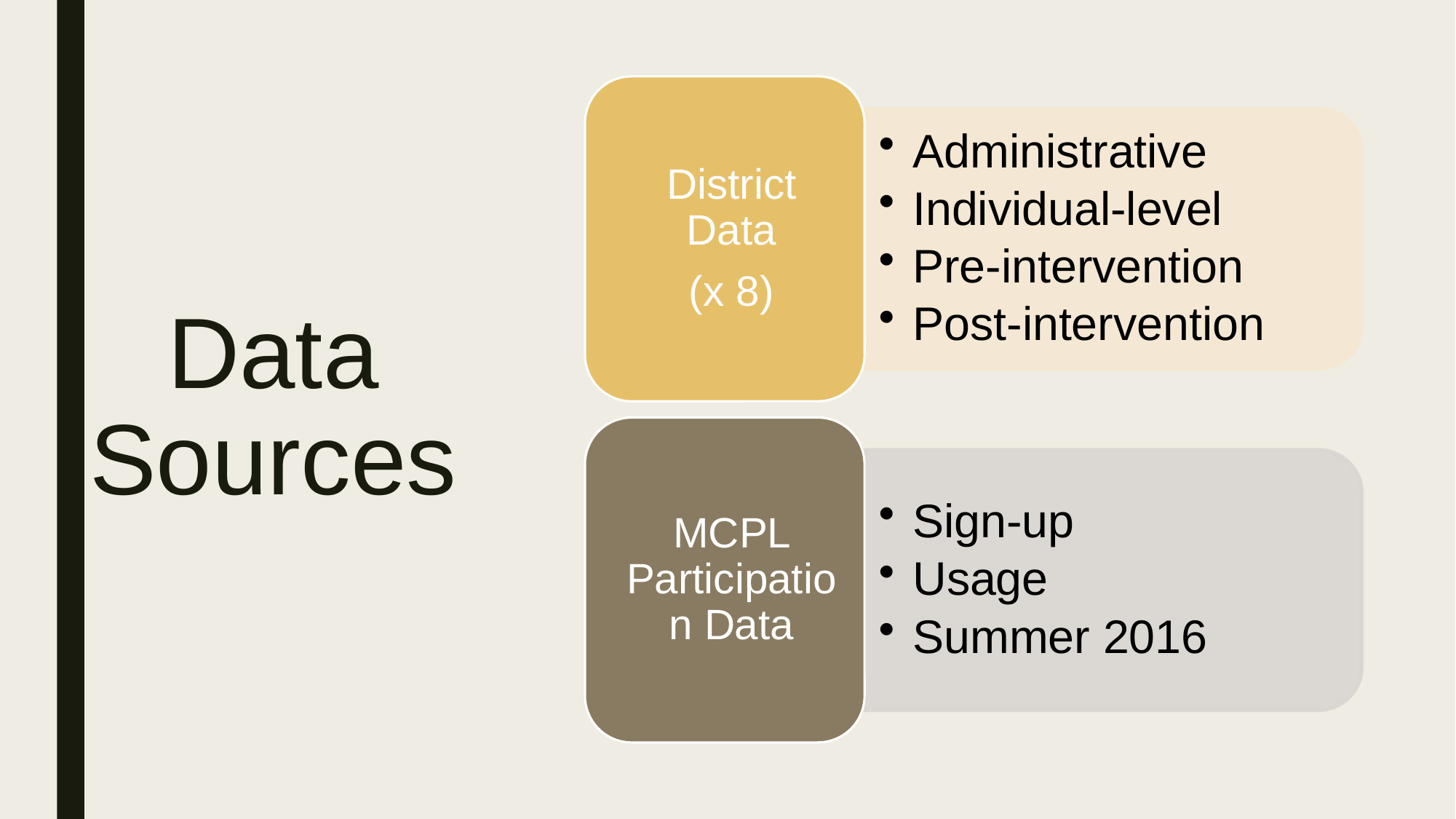

# Data Sources
Administrative
Individual-level
Pre-intervention
Post-intervention
District Data
(x 8)
Sign-up
Usage
Summer 2016
MCPL Participation Data